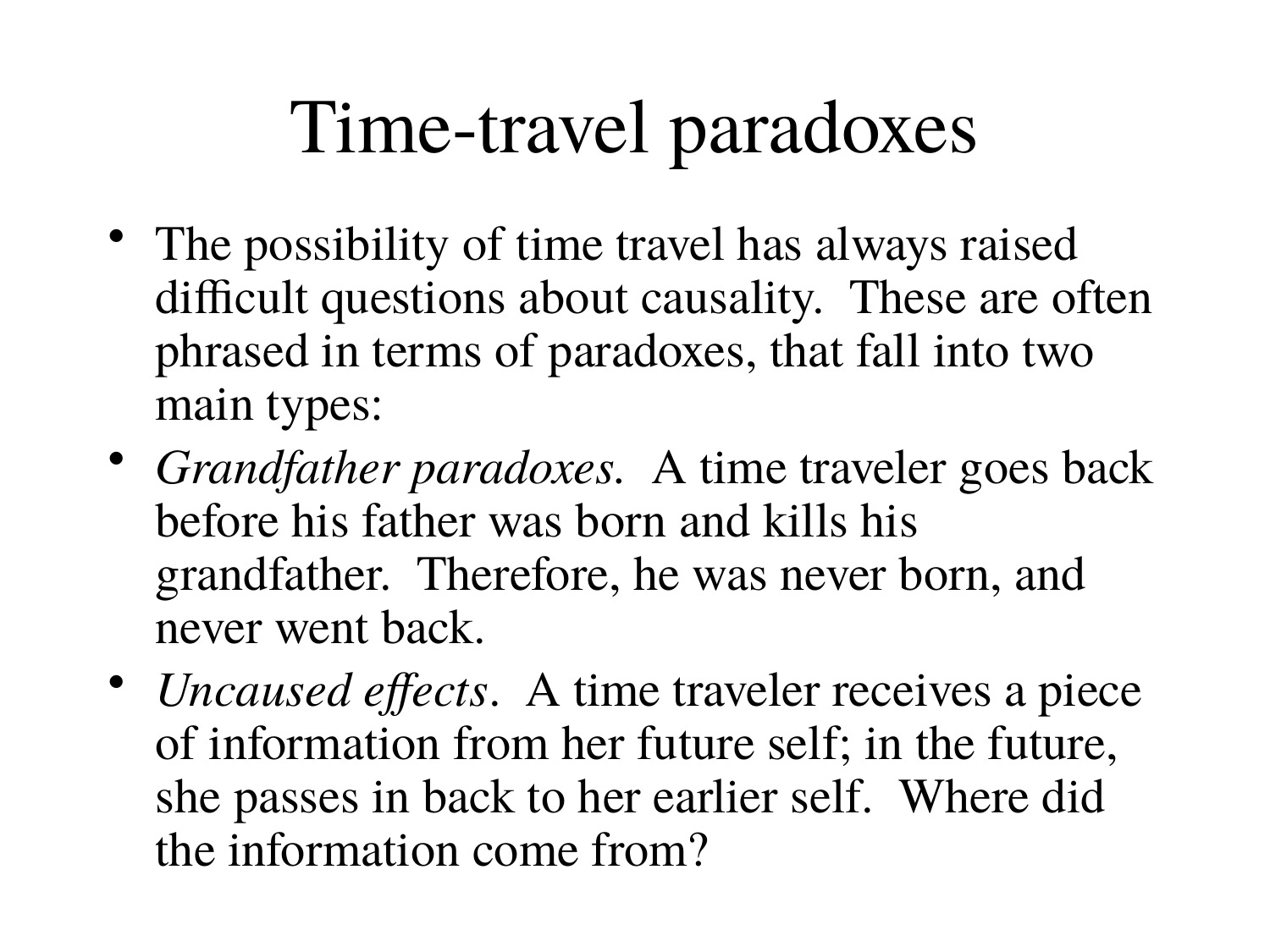

# Time-travel paradoxes
The possibility of time travel has always raised difficult questions about causality.  These are often phrased in terms of paradoxes, that fall into two main types:
Grandfather paradoxes.  A time traveler goes back before his father was born and kills his grandfather.  Therefore, he was never born, and never went back.
Uncaused effects.  A time traveler receives a piece of information from her future self; in the future, she passes in back to her earlier self.  Where did the information come from?